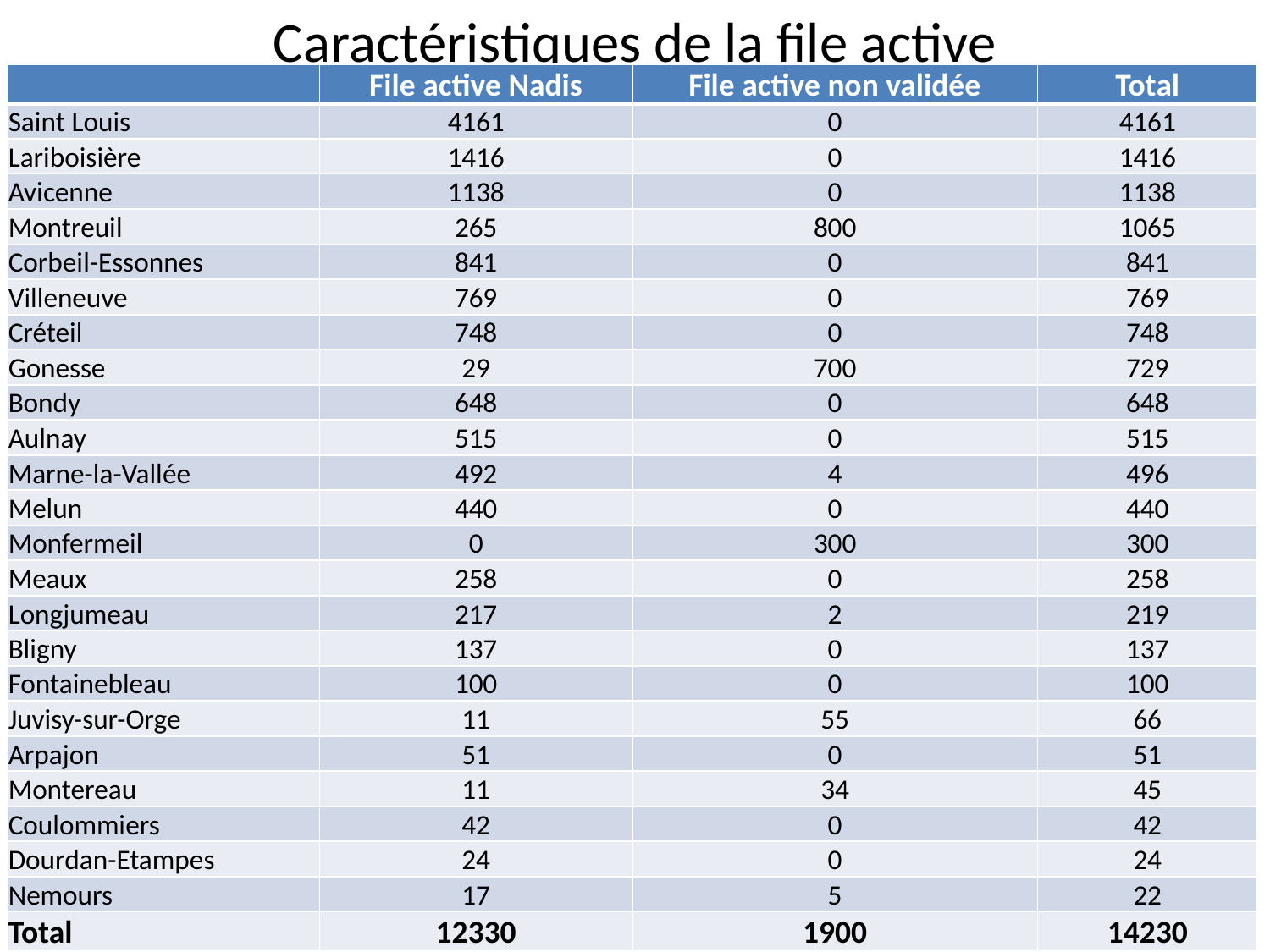

Caractéristiques de la file active
|  | File active Nadis | File active non validée | Total |
| --- | --- | --- | --- |
| Saint Louis | 4161 | 0 | 4161 |
| Lariboisière | 1416 | 0 | 1416 |
| Avicenne | 1138 | 0 | 1138 |
| Montreuil | 265 | 800 | 1065 |
| Corbeil-Essonnes | 841 | 0 | 841 |
| Villeneuve | 769 | 0 | 769 |
| Créteil | 748 | 0 | 748 |
| Gonesse | 29 | 700 | 729 |
| Bondy | 648 | 0 | 648 |
| Aulnay | 515 | 0 | 515 |
| Marne-la-Vallée | 492 | 4 | 496 |
| Melun | 440 | 0 | 440 |
| Monfermeil | 0 | 300 | 300 |
| Meaux | 258 | 0 | 258 |
| Longjumeau | 217 | 2 | 219 |
| Bligny | 137 | 0 | 137 |
| Fontainebleau | 100 | 0 | 100 |
| Juvisy-sur-Orge | 11 | 55 | 66 |
| Arpajon | 51 | 0 | 51 |
| Montereau | 11 | 34 | 45 |
| Coulommiers | 42 | 0 | 42 |
| Dourdan-Etampes | 24 | 0 | 24 |
| Nemours | 17 | 5 | 22 |
| Total | 12330 | 1900 | 14230 |
2